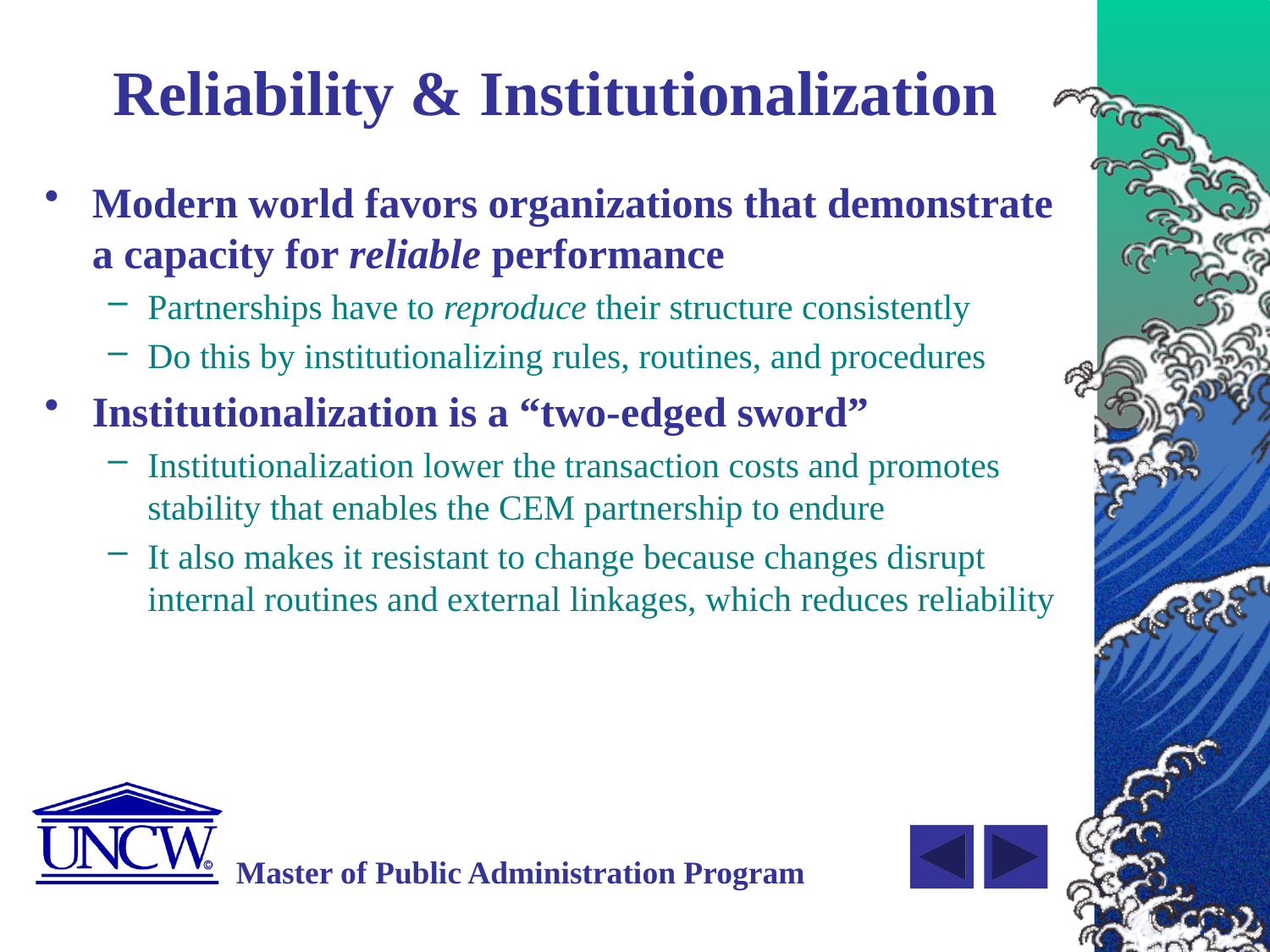

# Reliability & Institutionalization
Modern world favors organizations that demonstrate a capacity for reliable performance
Partnerships have to reproduce their structure consistently
Do this by institutionalizing rules, routines, and procedures
Institutionalization is a “two-edged sword”
Institutionalization lower the transaction costs and promotes stability that enables the CEM partnership to endure
It also makes it resistant to change because changes disrupt internal routines and external linkages, which reduces reliability